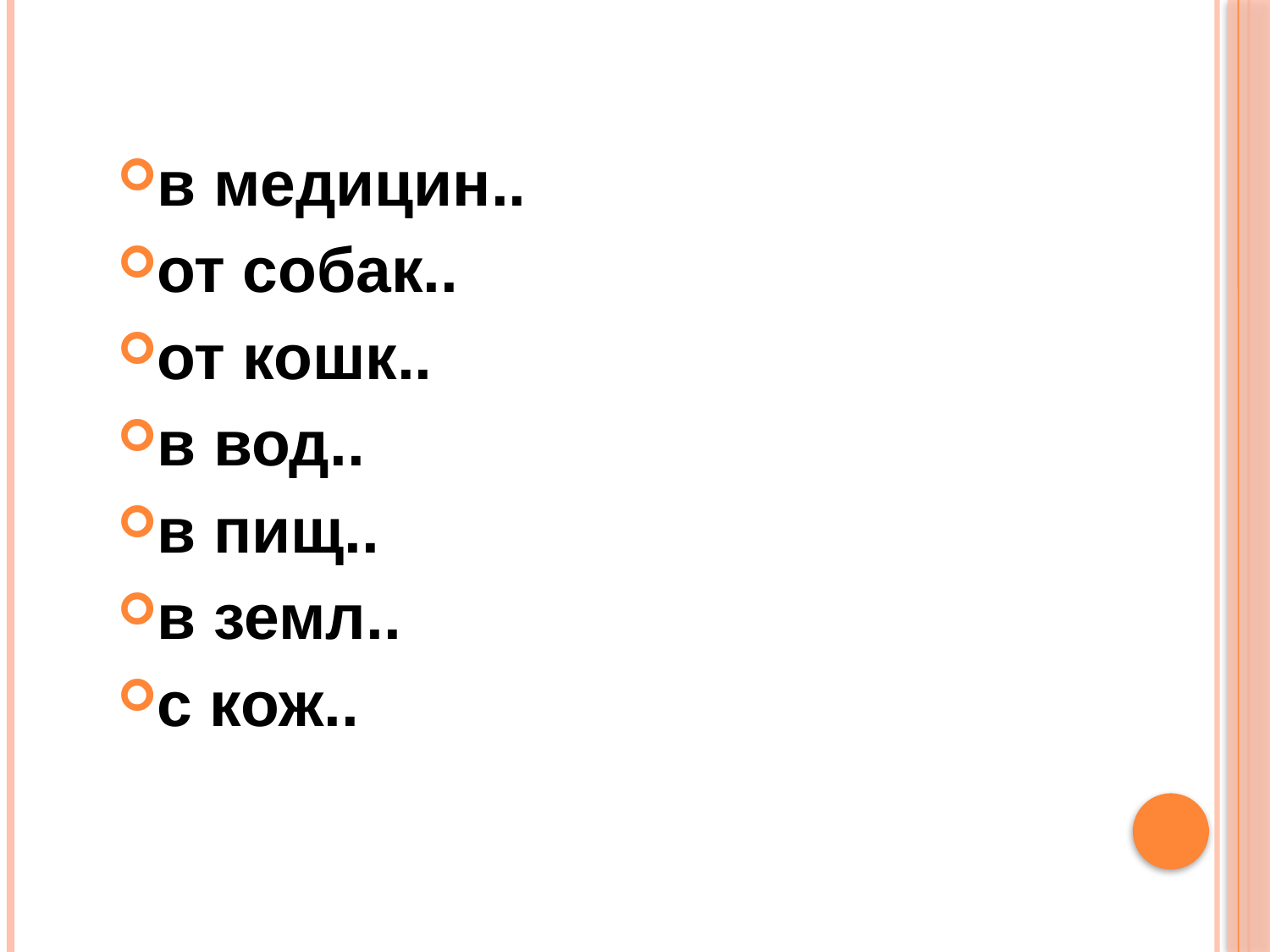

#
в медицин..
от собак..
от кошк..
в вод..
в пищ..
в земл..
с кож..